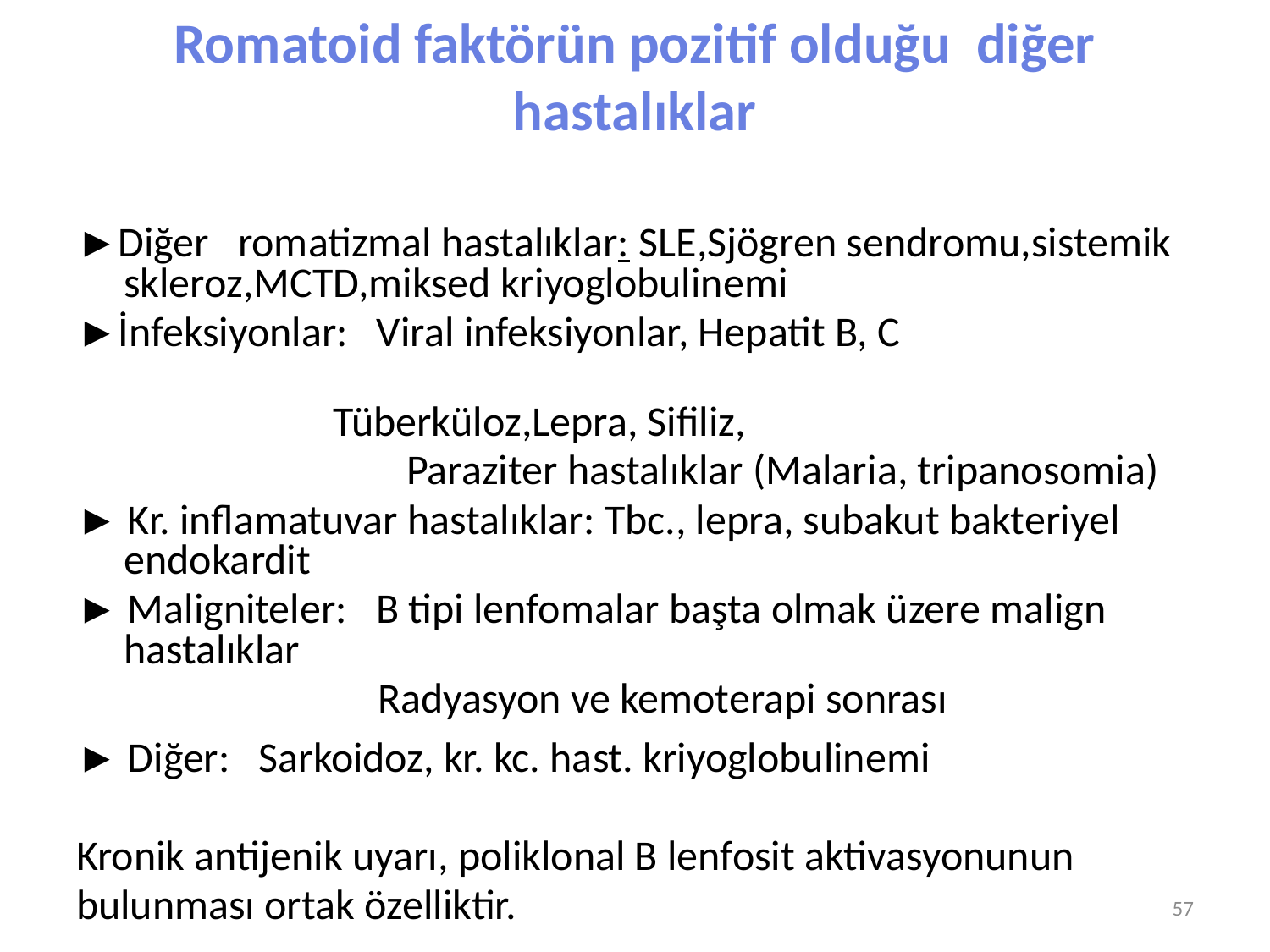

Romatoid faktörün pozitif olduğu  diğer hastalıklar

►Diğer   romatizmal hastalıklar: SLE,Sjögren sendromu,sistemik skleroz,MCTD,miksed kriyoglobulinemi
►İnfeksiyonlar:   Viral infeksiyonlar, Hepatit B, C
                           Tüberküloz,Lepra, Sifiliz,
			   Paraziter hastalıklar (Malaria, tripanosomia)
► Kr. inflamatuvar hastalıklar: Tbc., lepra, subakut bakteriyel endokardit
► Maligniteler:   B tipi lenfomalar başta olmak üzere malign hastalıklar
			Radyasyon ve kemoterapi sonrası
► Diğer:   Sarkoidoz, kr. kc. hast. kriyoglobulinemi

Kronik antijenik uyarı, poliklonal B lenfosit aktivasyonunun
bulunması ortak özelliktir.
57